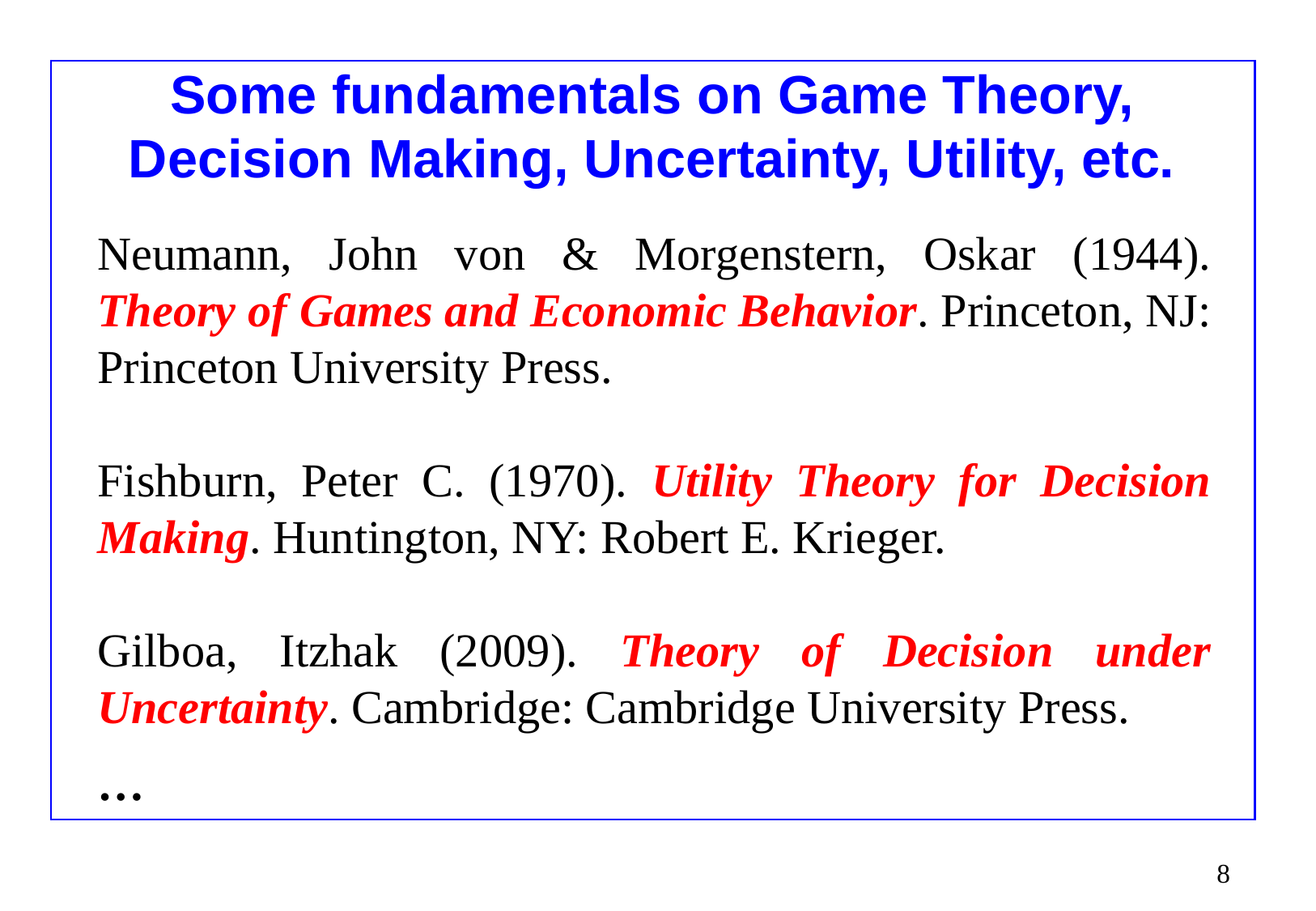

# Some fundamentals on Game Theory, Decision Making, Uncertainty, Utility, etc.
Neumann, John von & Morgenstern, Oskar (1944). Theory of Games and Economic Behavior. Princeton, NJ: Princeton University Press.

Fishburn, Peter C. (1970). Utility Theory for Decision Making. Huntington, NY: Robert E. Krieger.

Gilboa, Itzhak (2009). Theory of Decision under Uncertainty. Cambridge: Cambridge University Press.

…